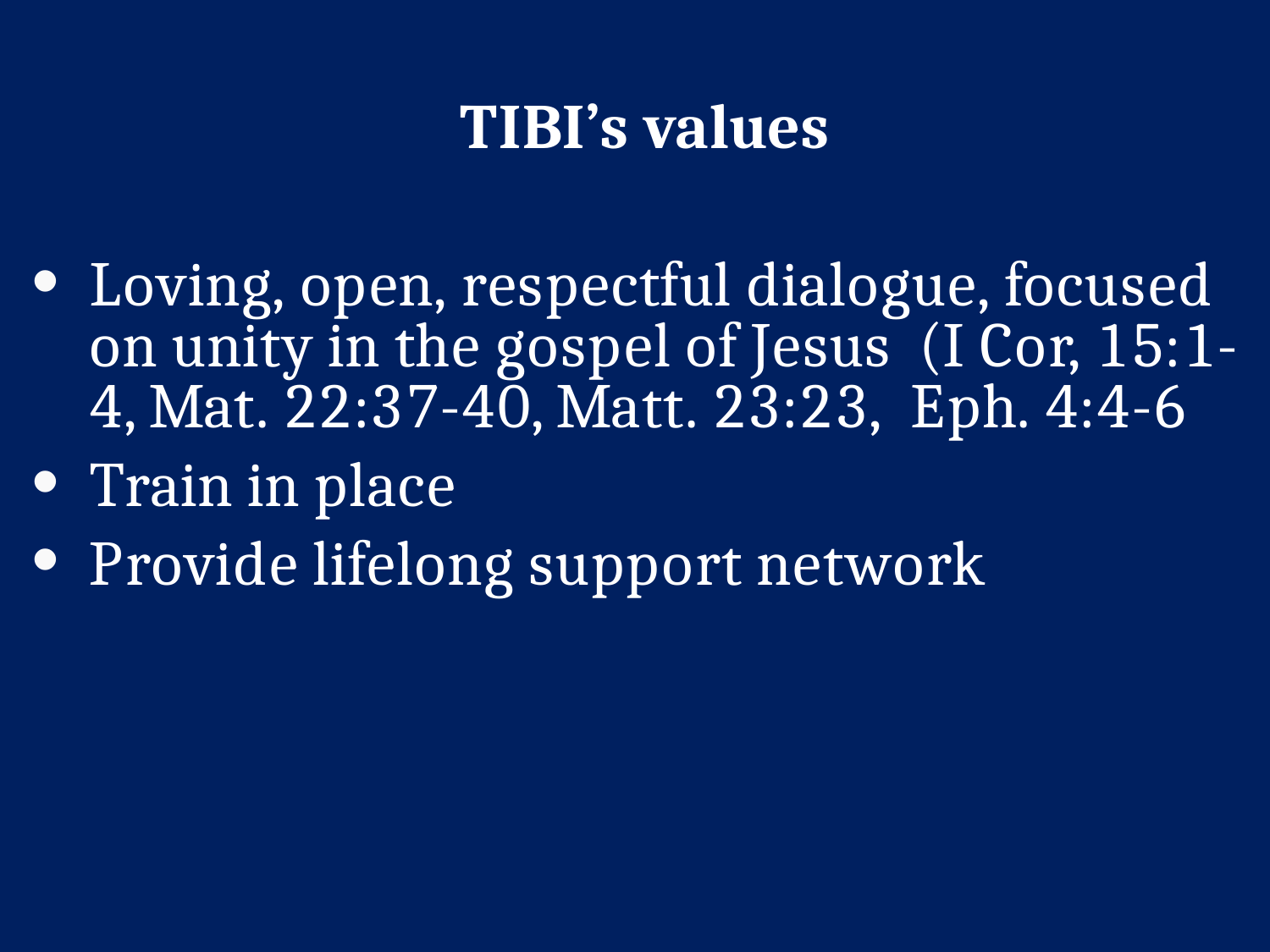

TIBI’s values

Loving, open, respectful dialogue, focused on unity in the gospel of Jesus  (I Cor, 15:1-4, Mat. 22:37-40, Matt. 23:23,  Eph. 4:4-6
Train in place
Provide lifelong support network